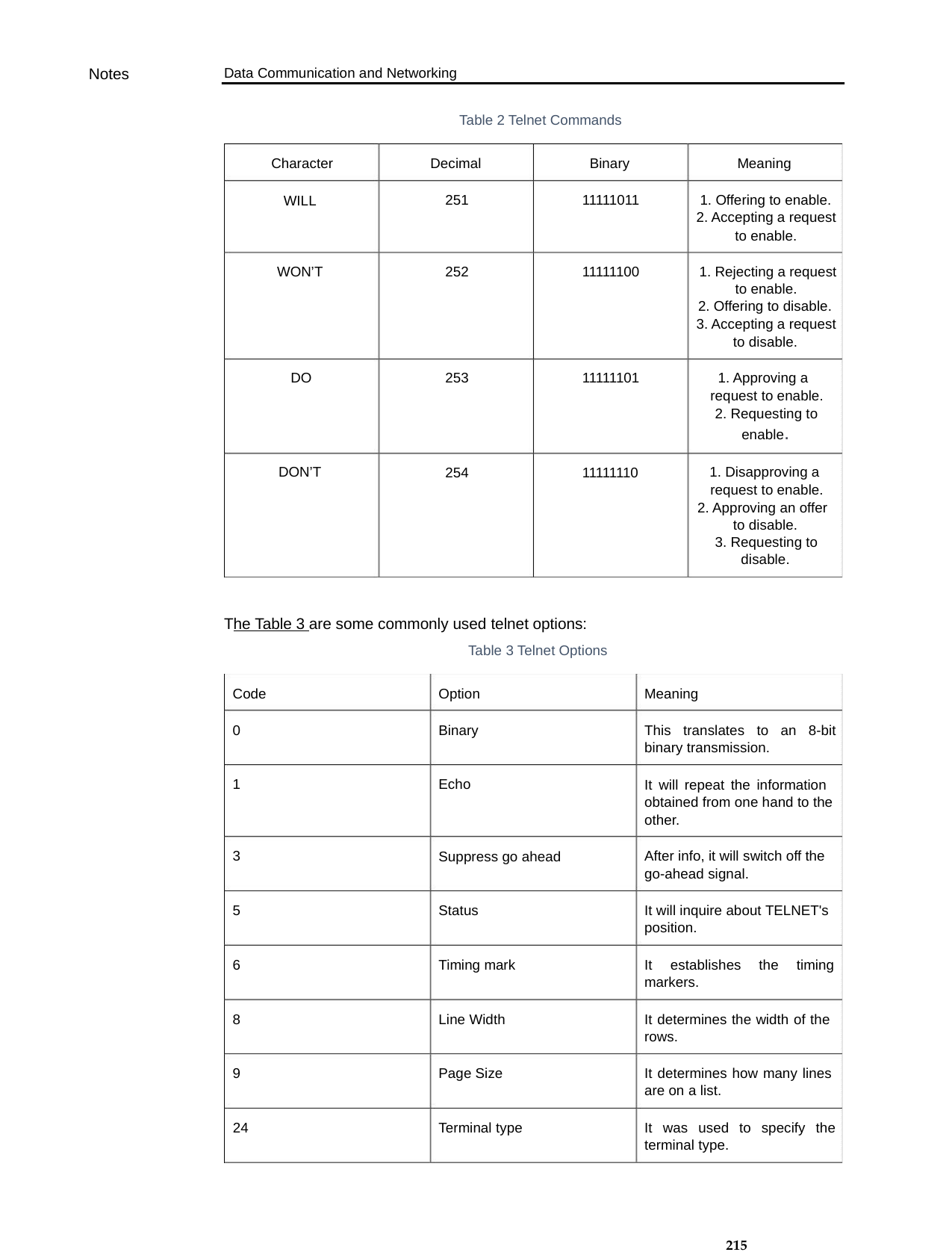

Notes
Data Communication and Networking

Table 2 Telnet Commands
Decimal Binary

Character
WILL
Meaning
251
11111011
1. Offering to enable.
2. Accepting a request
to enable.
WON’T
252
11111100
1. Rejecting a request
to enable.
2. Offering to disable.
3. Accepting a request
to disable.
DO
253
254
11111101
11111110
1. Approving a
request to enable.
2. Requesting to
enable.
DON’T
1. Disapproving a
request to enable.
2. Approving an offer
to disable.
3. Requesting to
disable.
The Table 3 are some commonly used telnet options:
Table 3 Telnet Options

Code
0
Option
Meaning
Binary
Echo
This translates to an 8-bit
binary transmission.
1
It will repeat the information
obtained from one hand to the
other.
3
Suppress go ahead
Status
After info, it will switch off the
go-ahead signal.
5
It will inquire about TELNET's
position.
6
Timing mark
Line Width
Page Size
It establishes the timing
markers.
8
It determines the width of the
rows.
9
It determines how many lines
are on a list.
24
Terminal type
It was used to specify the
terminal type.
215